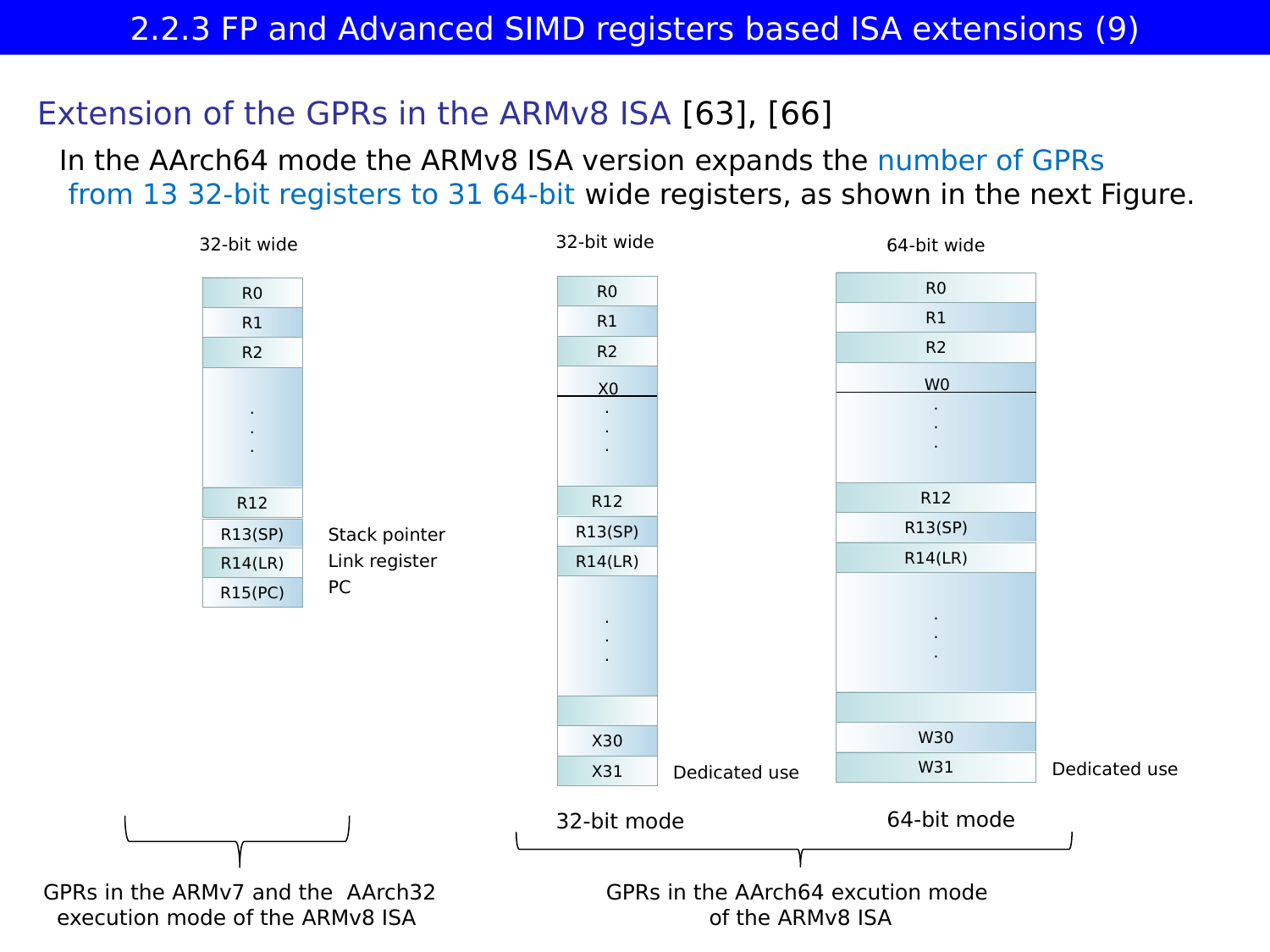

# 2.2.3 FP and Advanced SIMD registers based ISA extensions (9)
Extension of the GPRs in the ARMv8 ISA [63], [66]
In the AArch64 mode the ARMv8 ISA version expands the number of GPRs
 from 13 32-bit registers to 31 64-bit wide registers, as shown in the next Figure.
32-bit wide
32-bit wide
64-bit wide
R0
R1
R2
.
.
.
W0
R12
R13(SP)
R14(LR)
.
.
.

W30
W31
R0
R1
R2
.
.
.
X0
R12
R13(SP)
R14(LR)
.
.
.

X30
X31
R0
R1
R2
.
.
.
R12
R13(SP)
R14(LR)
R15(PC)
Stack pointer
Link register
PC

Dedicated use
Dedicated use
64-bit mode
32-bit mode
GPRs in the ARMv7 and the  AArch32 execution mode of the ARMv8 ISA
GPRs in the AArch64 excution mode
of the ARMv8 ISA